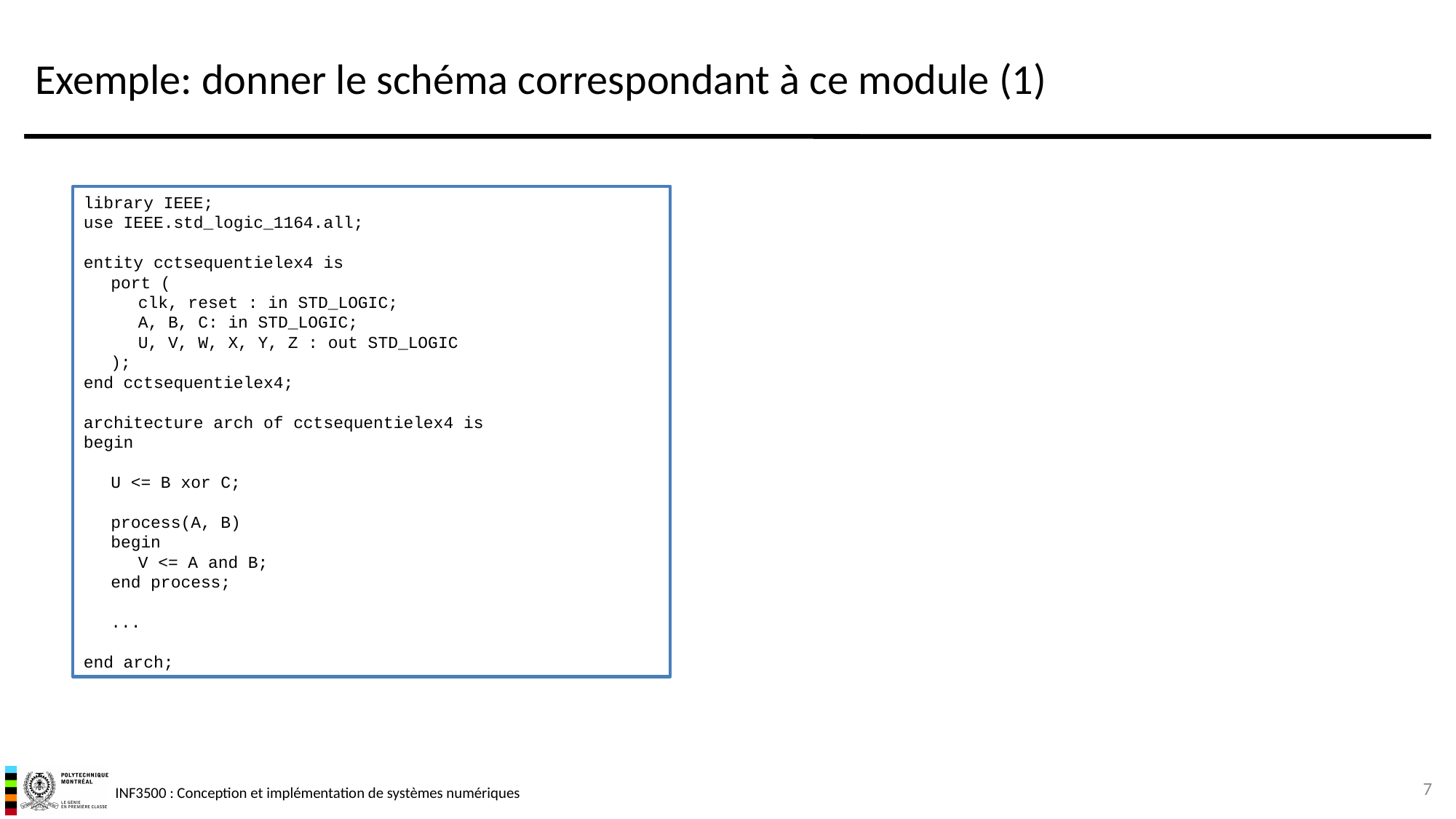

# Exemple: donner le schéma correspondant à ce module (1)
library IEEE;
use IEEE.std_logic_1164.all;

entity cctsequentielex4 is
	port (
		clk, reset : in STD_LOGIC;
		A, B, C: in STD_LOGIC;
		U, V, W, X, Y, Z : out STD_LOGIC
	);
end cctsequentielex4;

architecture arch of cctsequentielex4 is
begin

	U <= B xor C;

	process(A, B)
	begin
		V <= A and B;
	end process;

	...

end arch;
7